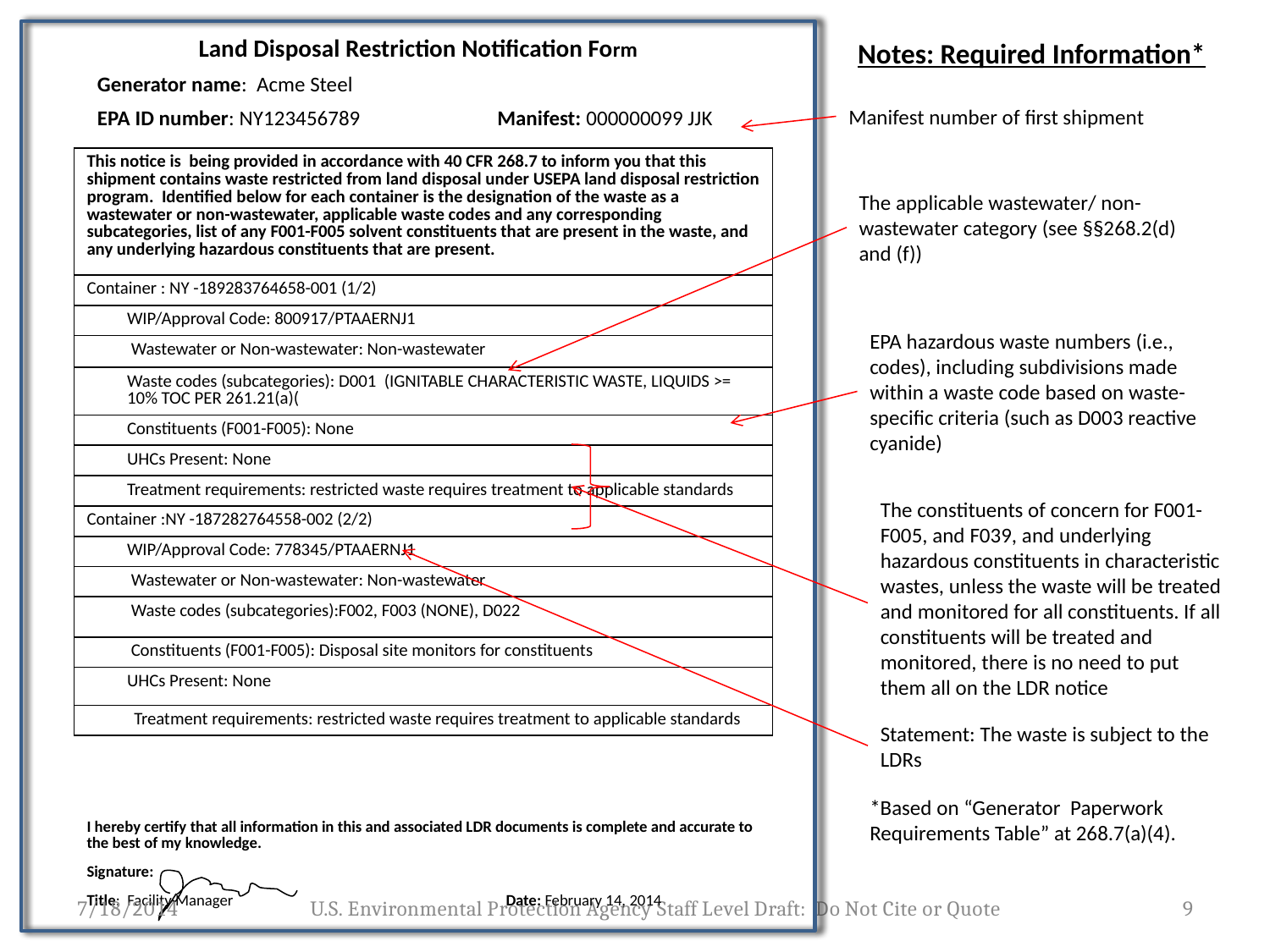

Notes: Required Information*
| Land Disposal Restriction Notification Form |  |
| --- | --- |
| Generator name: Acme Steel |  |
| EPA ID number: NY123456789 | Manifest: 000000099 JJK |
Manifest number of first shipment
| This notice is being provided in accordance with 40 CFR 268.7 to inform you that this shipment contains waste restricted from land disposal under USEPA land disposal restriction program. Identified below for each container is the designation of the waste as a wastewater or non-wastewater, applicable waste codes and any corresponding subcategories, list of any F001-F005 solvent constituents that are present in the waste, and any underlying hazardous constituents that are present. |
| --- |
| Container : NY -189283764658-001 (1/2) |
| WIP/Approval Code: 800917/PTAAERNJ1 |
| Wastewater or Non-wastewater: Non-wastewater |
| Waste codes (subcategories): D001 (IGNITABLE CHARACTERISTIC WASTE, LIQUIDS >= 10% TOC PER 261.21(a)( |
| Constituents (F001-F005): None |
| UHCs Present: None |
| Treatment requirements: restricted waste requires treatment to applicable standards |
| Container :NY -187282764558-002 (2/2) |
| WIP/Approval Code: 778345/PTAAERNJ1 |
| Wastewater or Non-wastewater: Non-wastewater |
| Waste codes (subcategories):F002, F003 (NONE), D022 |
| Constituents (F001-F005): Disposal site monitors for constituents |
| UHCs Present: None |
| Treatment requirements: restricted waste requires treatment to applicable standards |
The applicable wastewater/ non-wastewater category (see §§268.2(d) and (f))
EPA hazardous waste numbers (i.e., codes), including subdivisions made within a waste code based on waste-specific criteria (such as D003 reactive cyanide)

The constituents of concern for F001-F005, and F039, and underlying hazardous constituents in characteristic wastes, unless the waste will be treated and monitored for all constituents. If all constituents will be treated and monitored, there is no need to put them all on the LDR notice
Statement: The waste is subject to the LDRs
*Based on “Generator  Paperwork Requirements Table” at 268.7(a)(4).
| I hereby certify that all information in this and associated LDR documents is complete and accurate to the best of my knowledge. |  |
| --- | --- |
| Signature: |  |
| Title: Facility Manager | Date: February 14, 2014 |

7/18/2014
U.S. Environmental Protection Agency Staff Level Draft:  Do Not Cite or Quote
9